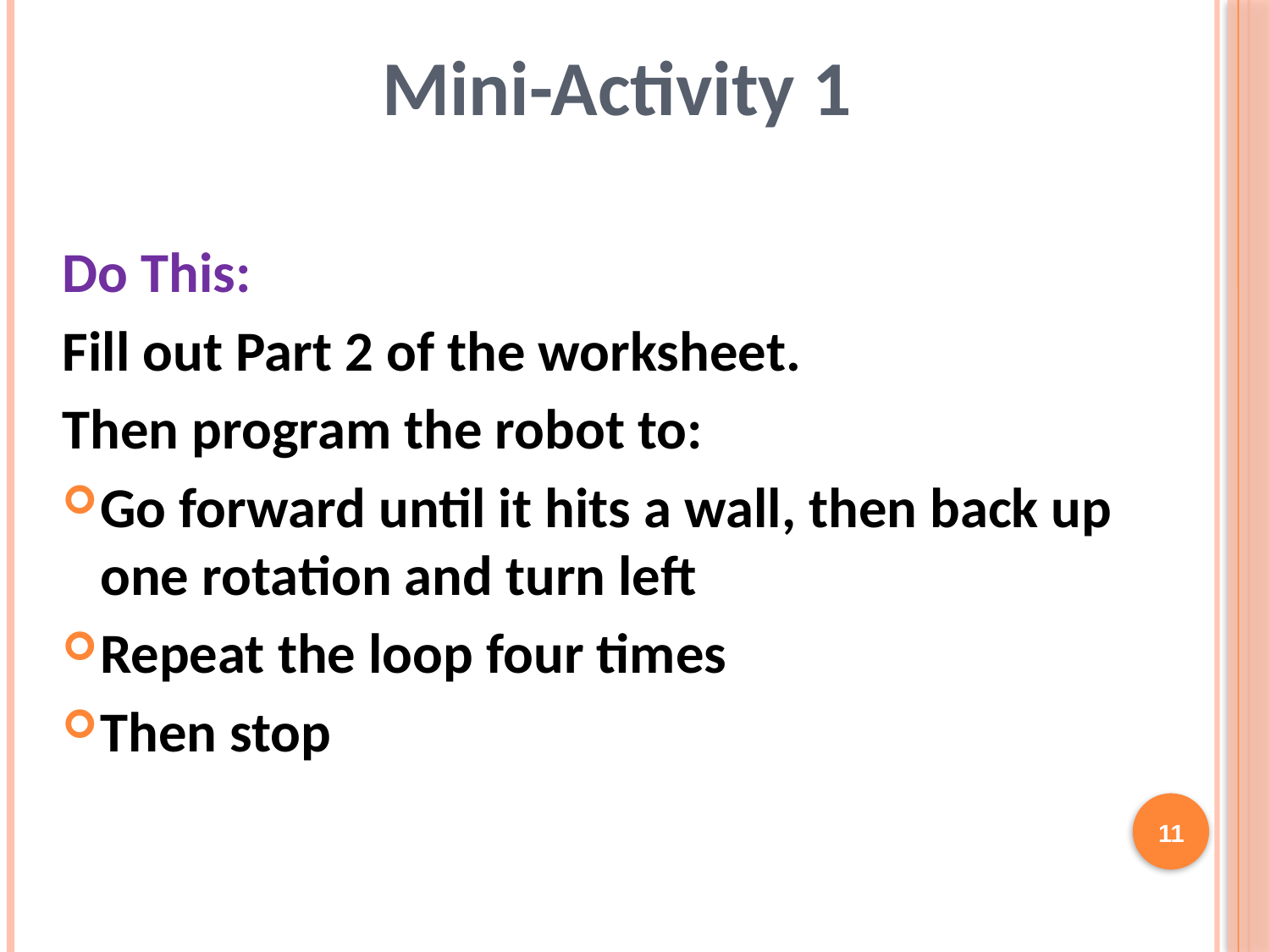

Mini-Activity 1
Do This:
Fill out Part 2 of the worksheet.
Then program the robot to:
Go forward until it hits a wall, then back up one rotation and turn left
Repeat the loop four times
Then stop
11